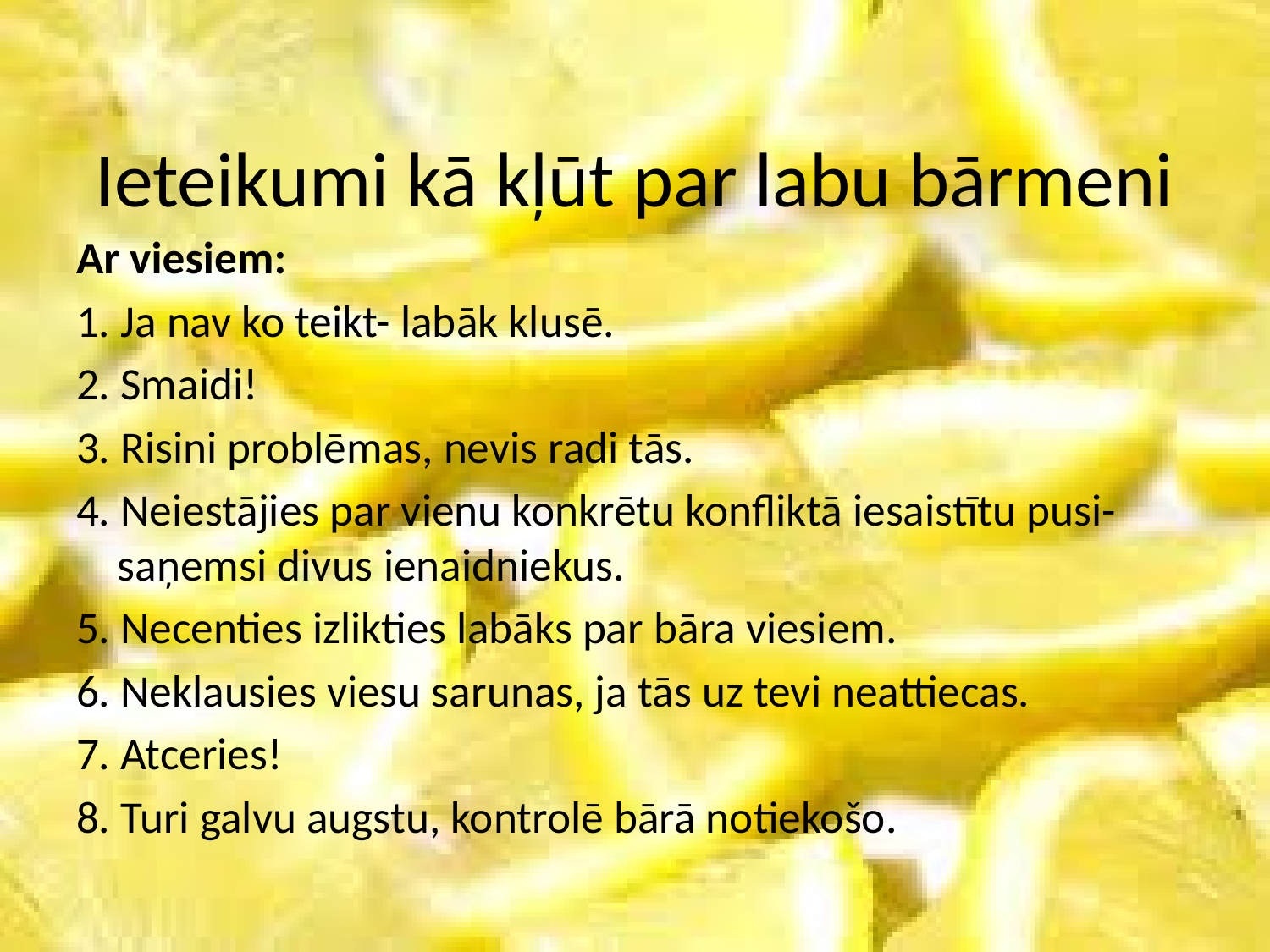

# Ieteikumi kā kļūt par labu bārmeni
Ar viesiem:
1. Ja nav ko teikt- labāk klusē.
2. Smaidi!
3. Risini problēmas, nevis radi tās.
4. Neiestājies par vienu konkrētu konfliktā iesaistītu pusi- saņemsi divus ienaidniekus.
5. Necenties izlikties labāks par bāra viesiem.
6. Neklausies viesu sarunas, ja tās uz tevi neattiecas.
7. Atceries!
8. Turi galvu augstu, kontrolē bārā notiekošo.